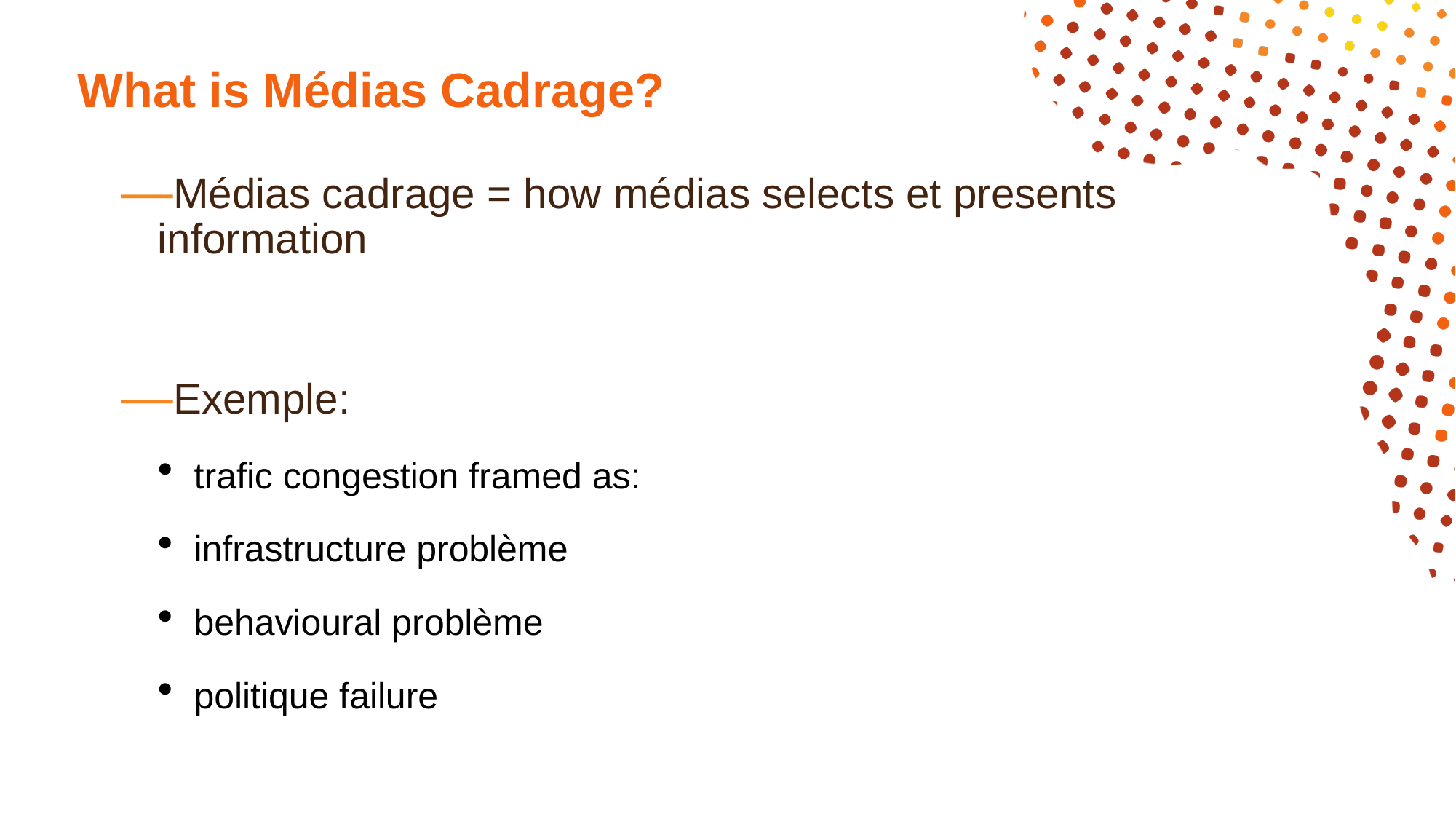

# What is Médias Cadrage?
Médias cadrage = how médias selects et presents information

Exemple:
trafic congestion framed as:
infrastructure problème
behavioural problème
politique failure